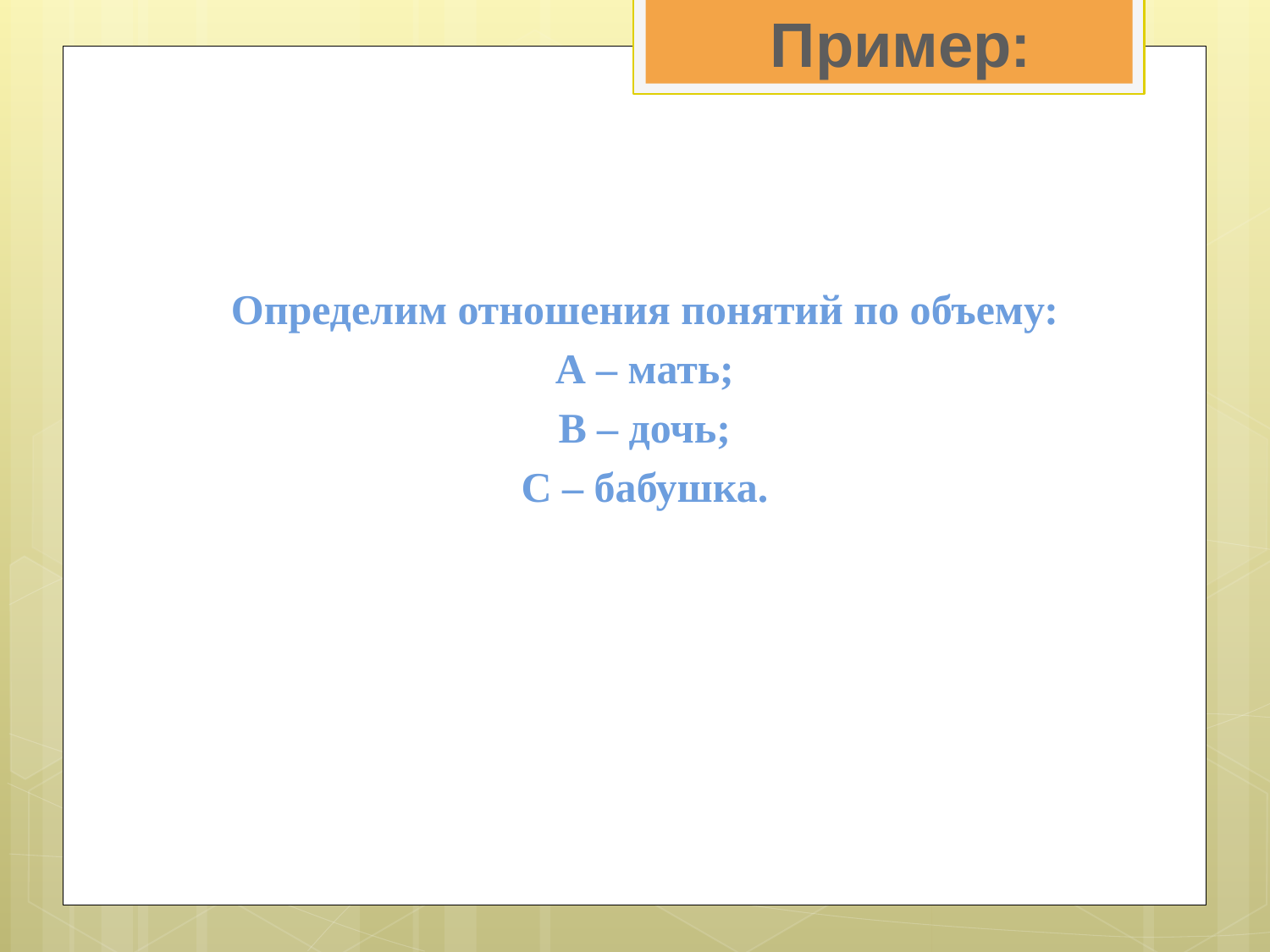

Пример:
Определим отношения понятий по объему:
А – мать;
В – дочь;
С – бабушка.